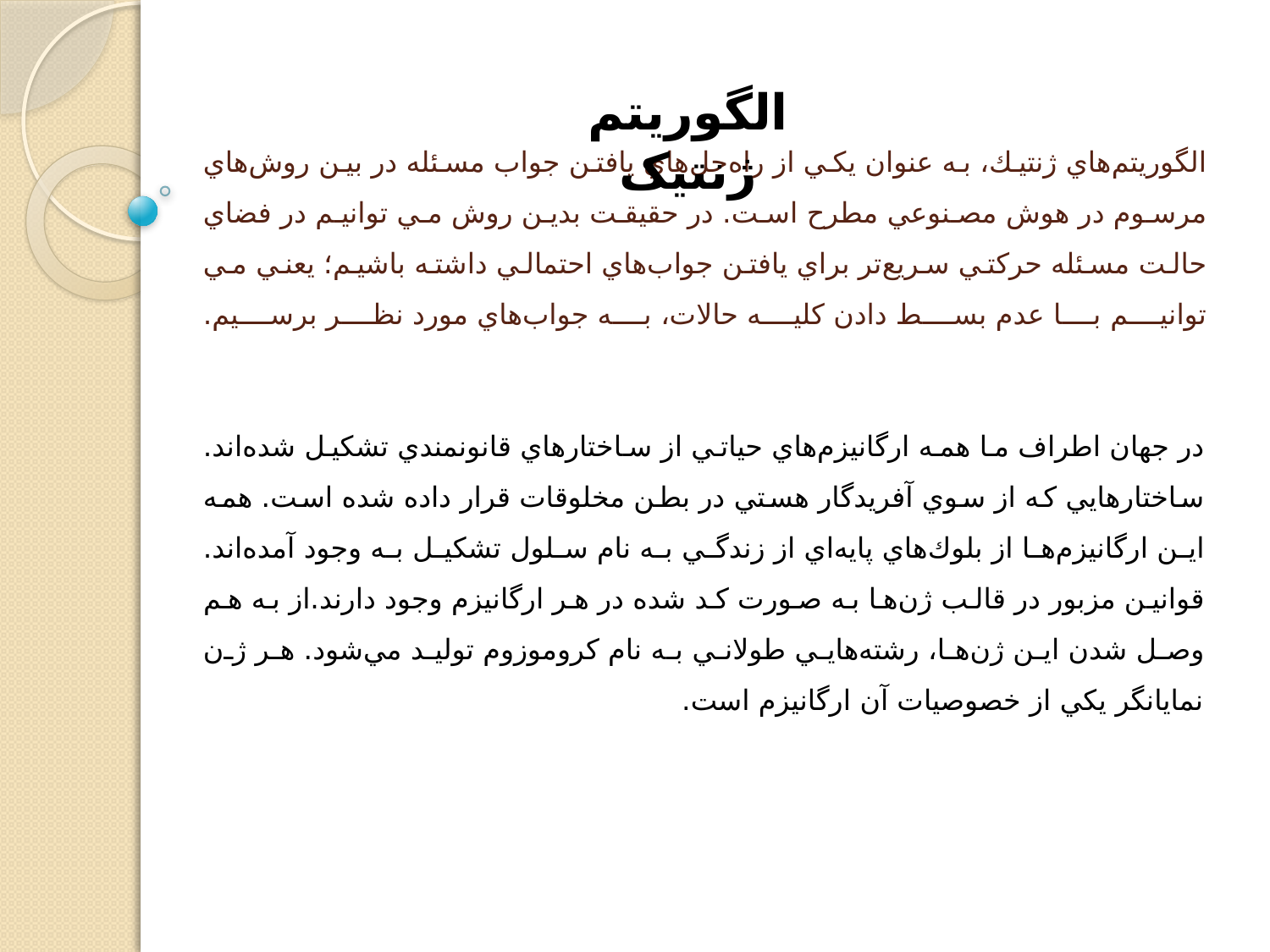

الگوریتم ژنتیک
# الگوريتم‌هاي ژنتيك، به عنوان يكي از راه‌حل‌هاي يافتن جواب مسئله در بين روش‌هاي مرسوم در هوش مصنوعي مطرح است. در حقيقت بدين روش مي توانيم در فضاي حالت مسئله حركتي سريع‌تر براي يافتن جواب‌هاي احتمالي داشته باشيم؛ يعني مي توانيم با عدم بسط دادن كليه حالات، به جواب‌هاي مورد نظر برسيم.
در جهان اطراف ما همه ارگانيزم‌هاي حياتي از ساختارهاي قانونمندي تشكيل شده‌اند. ساختارهايي كه از سوي آفريدگار هستي در بطن مخلوقات قرار داده ‌شده است. همه اين ارگانيزم‌ها از بلوك‌هاي پايه‌اي از زندگي به نام سلول تشكيل به وجود آمده‌اند. قوانين مزبور در قالب ژن‌ها به صورت كد شده در هر ارگانيزم وجود دارند.از به هم وصل شدن اين ژن‌ها، رشته‌هايي طولاني به نام كروموزوم توليد مي‌شود. هر ژن نمايانگر يكي از خصوصيات آن ارگانيزم است.